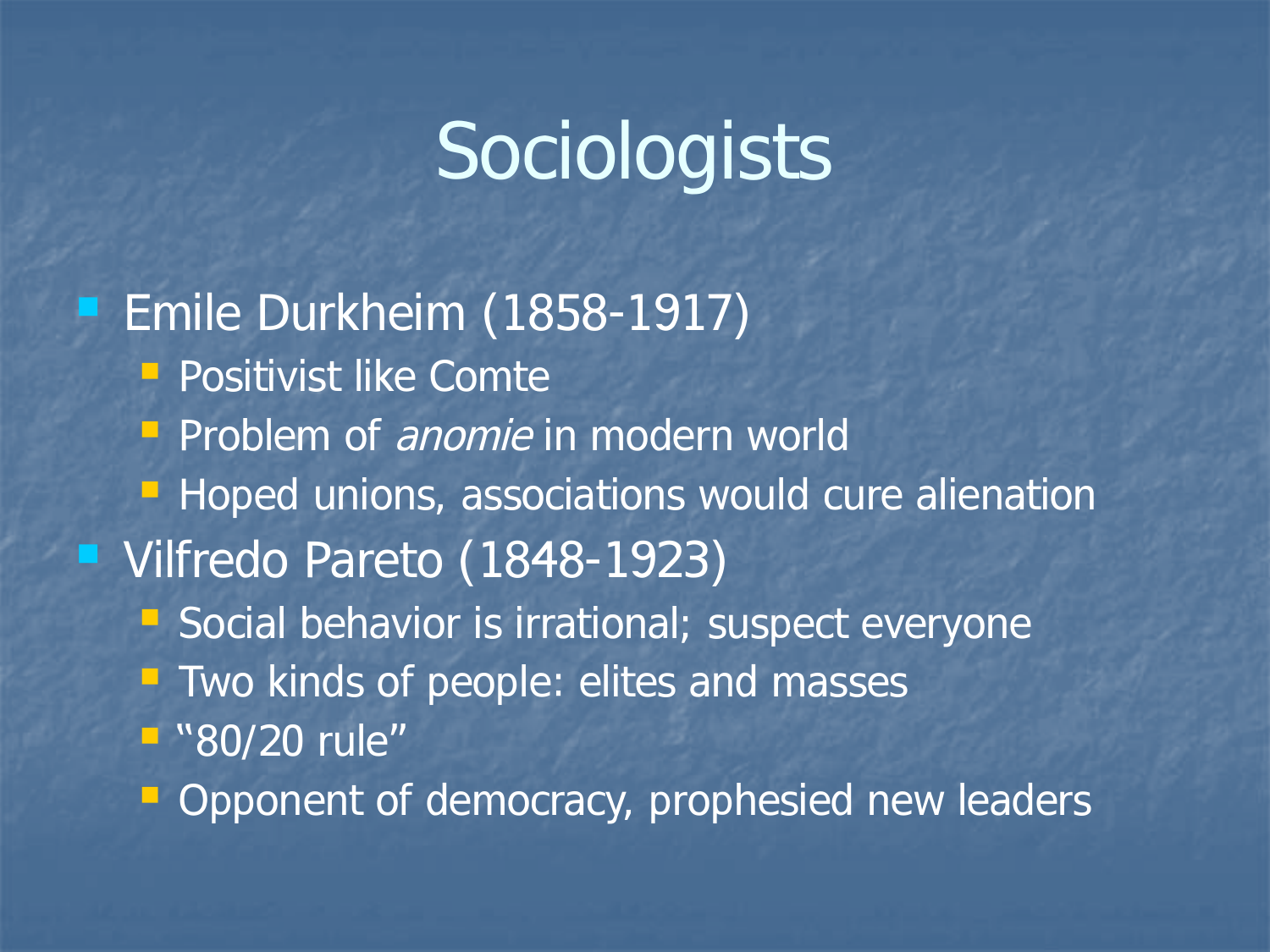

# Sociologists
Emile Durkheim (1858-1917)
Positivist like Comte
Problem of anomie in modern world
Hoped unions, associations would cure alienation
Vilfredo Pareto (1848-1923)
Social behavior is irrational; suspect everyone
Two kinds of people: elites and masses
“80/20 rule”
Opponent of democracy, prophesied new leaders